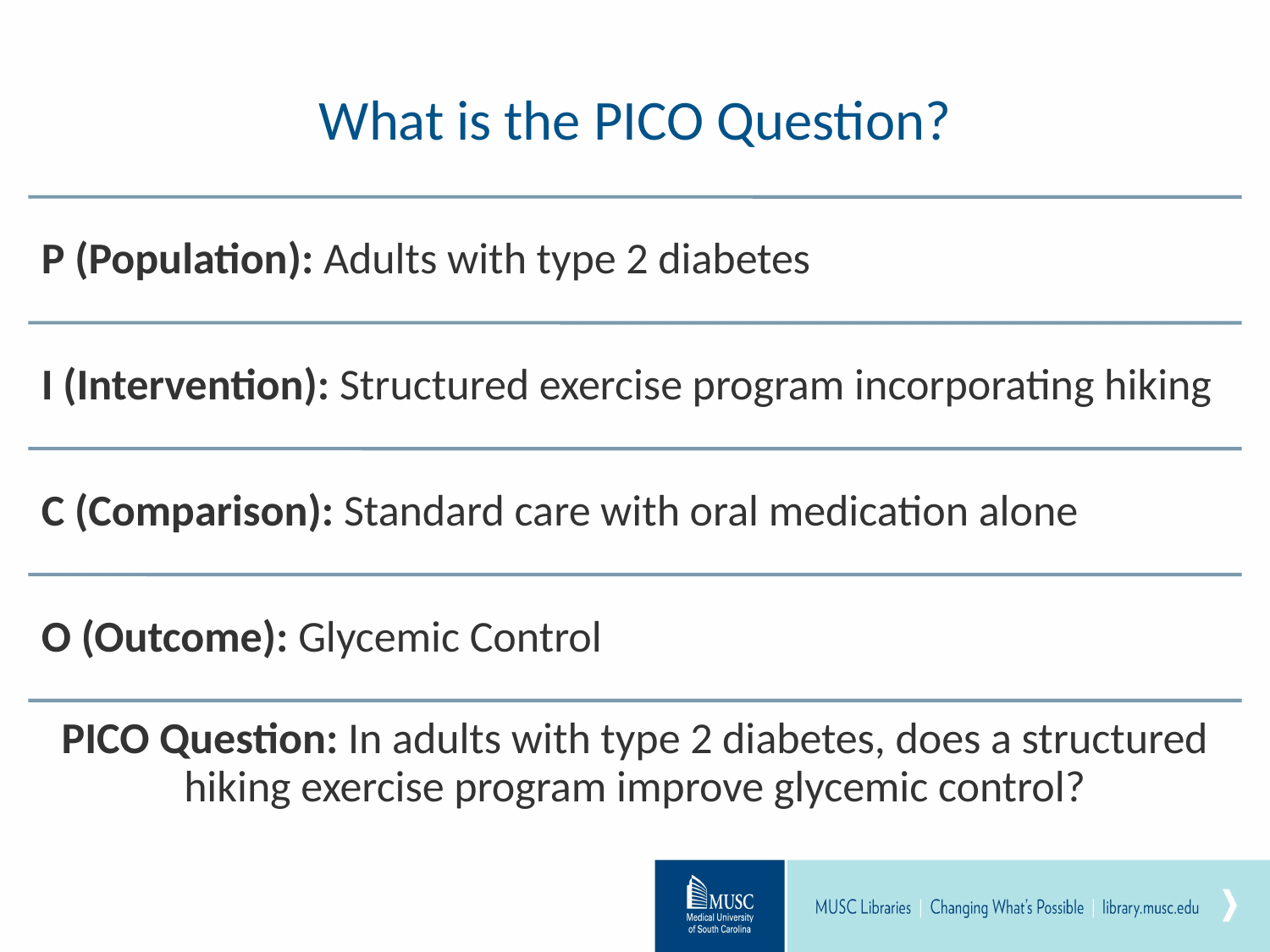

# What is the PICO Question?
P (Population): Adults with type 2 diabetes
I (Intervention): Structured exercise program incorporating hiking
C (Comparison): Standard care with oral medication alone
O (Outcome): Glycemic Control
PICO Question: In adults with type 2 diabetes, does a structured hiking exercise program improve glycemic control?